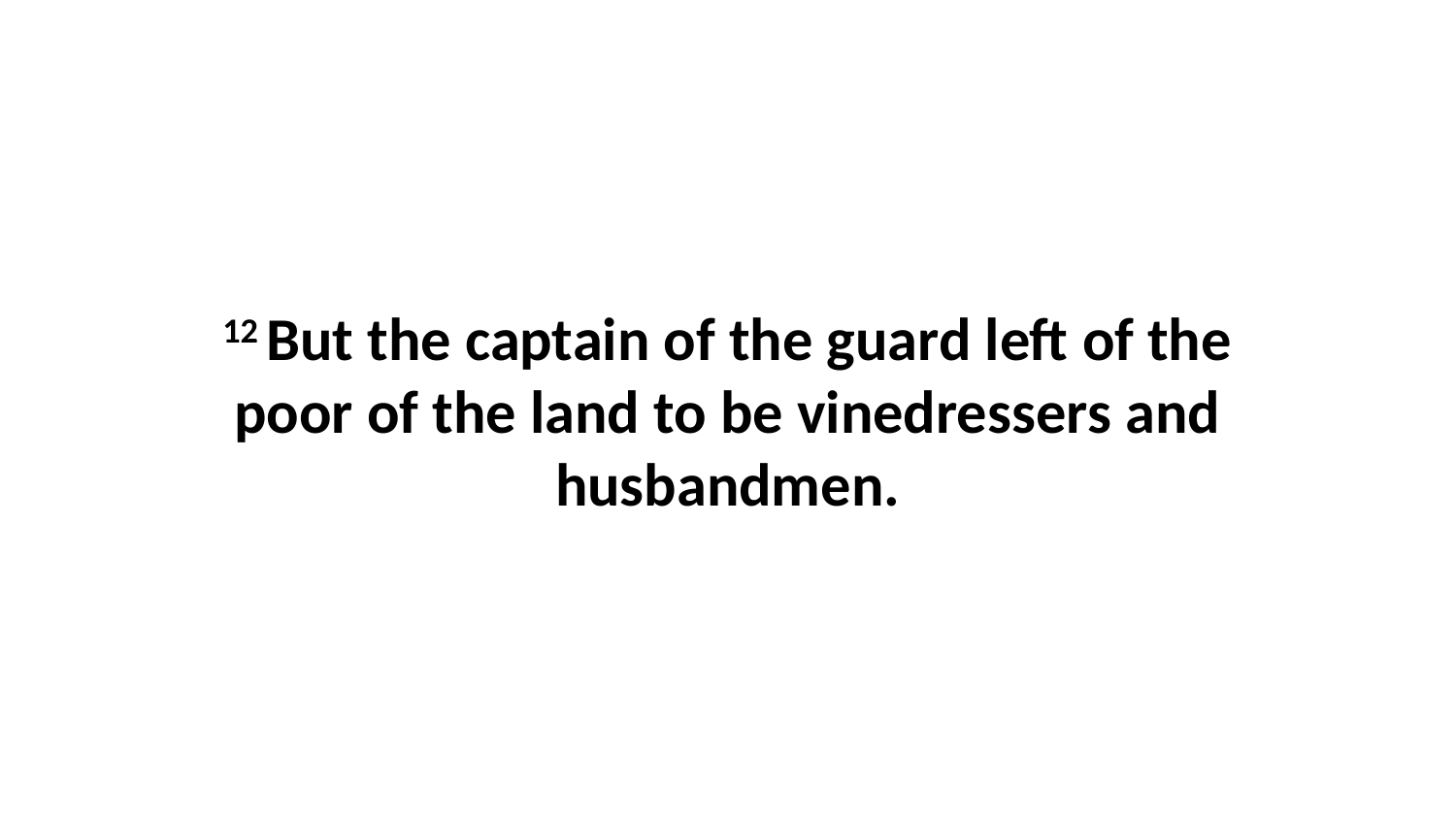

12 But the captain of the guard left of the poor of the land to be vinedressers and husbandmen.